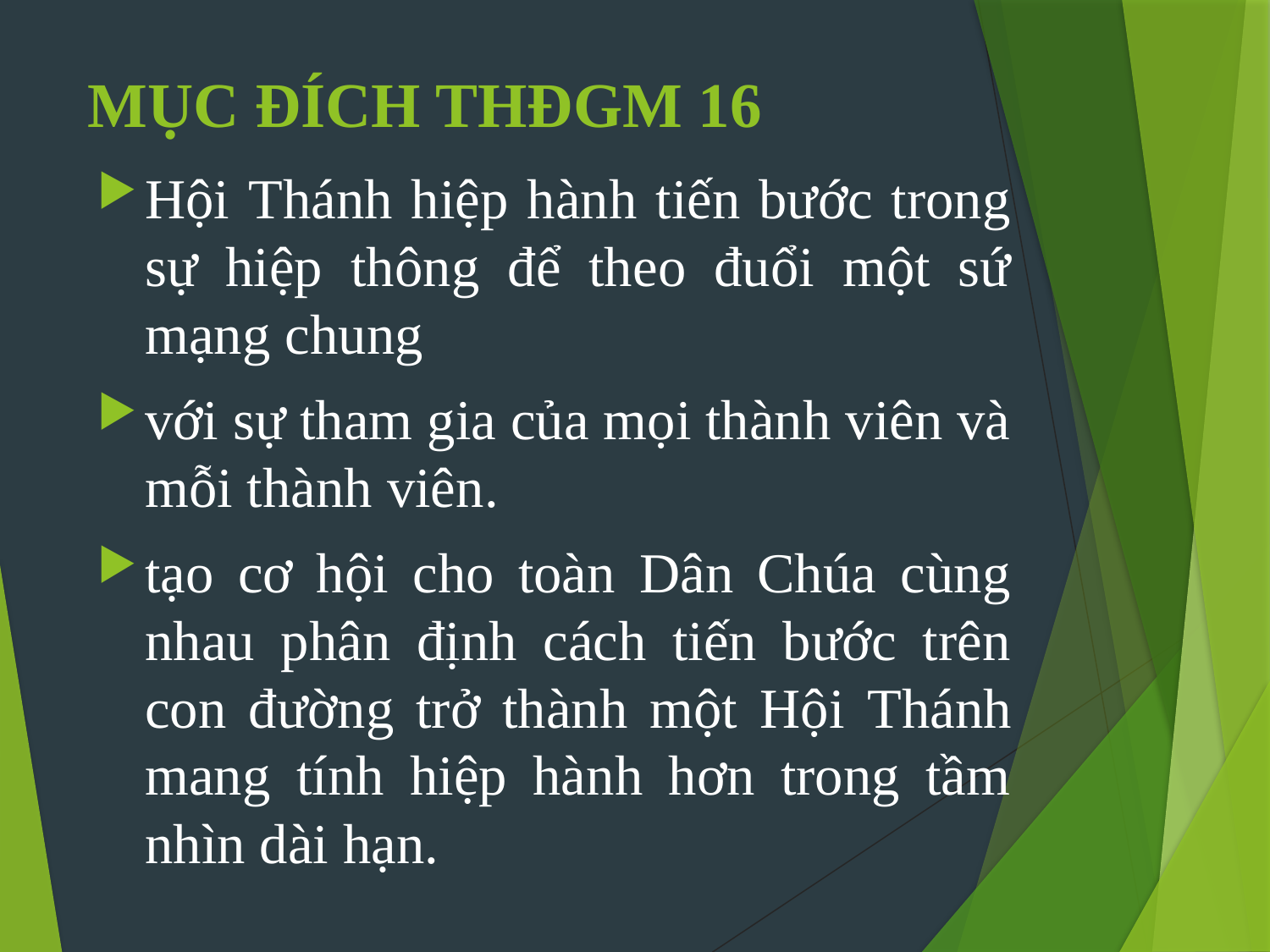

# MỤC ĐÍCH THĐGM 16
Hội Thánh hiệp hành tiến bước trong sự hiệp thông để theo đuổi một sứ mạng chung
với sự tham gia của mọi thành viên và mỗi thành viên.
tạo cơ hội cho toàn Dân Chúa cùng nhau phân định cách tiến bước trên con đường trở thành một Hội Thánh mang tính hiệp hành hơn trong tầm nhìn dài hạn.